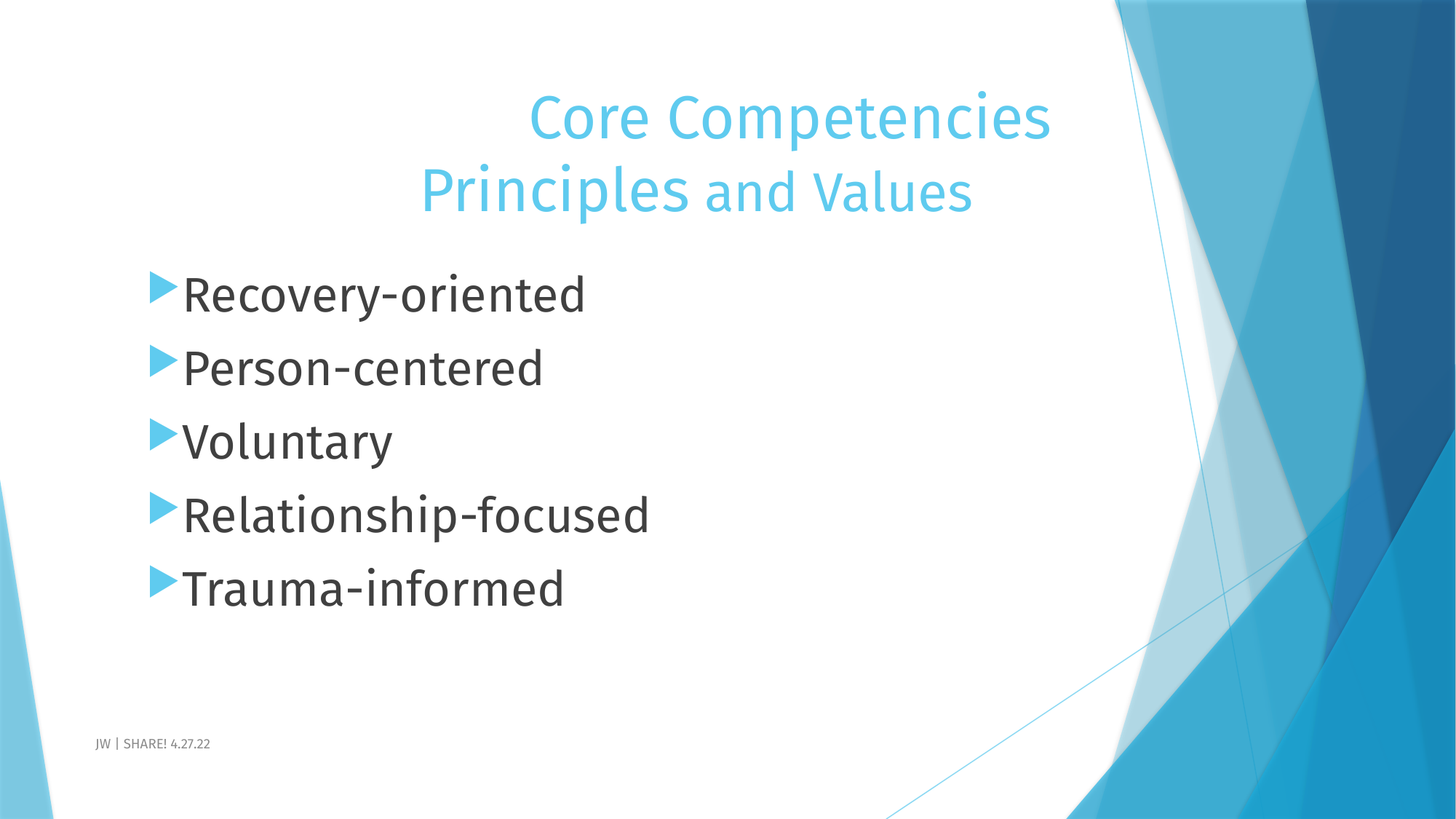

# Core Competencies Principles and Values
Recovery-oriented
Person-centered
Voluntary
Relationship-focused
Trauma-informed
 JW | SHARE! 4.27.22